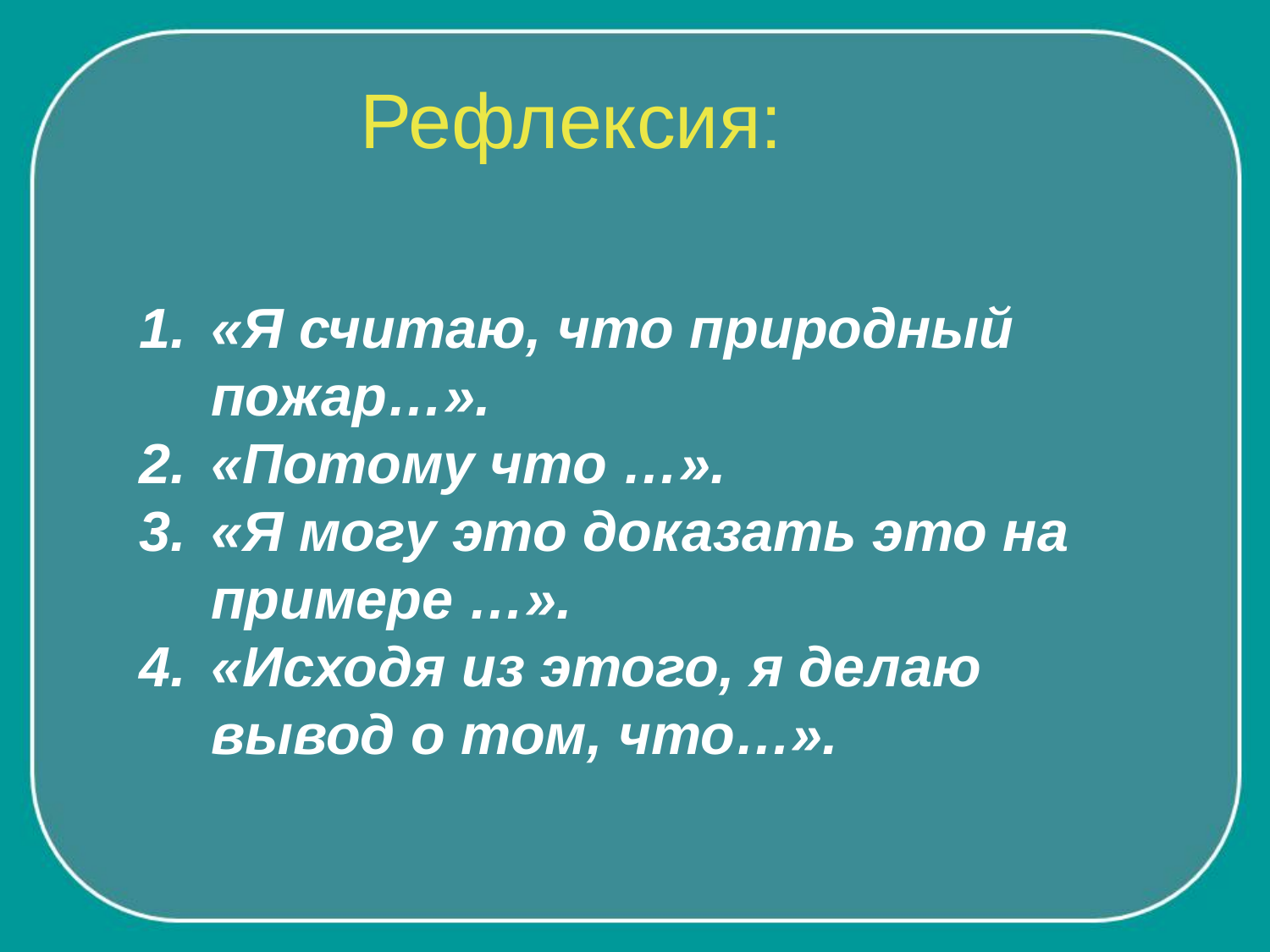

Рефлексия:
«Я считаю, что природный пожар…».
«Потому что …».
«Я могу это доказать это на примере …».
«Исходя из этого, я делаю вывод о том, что…».